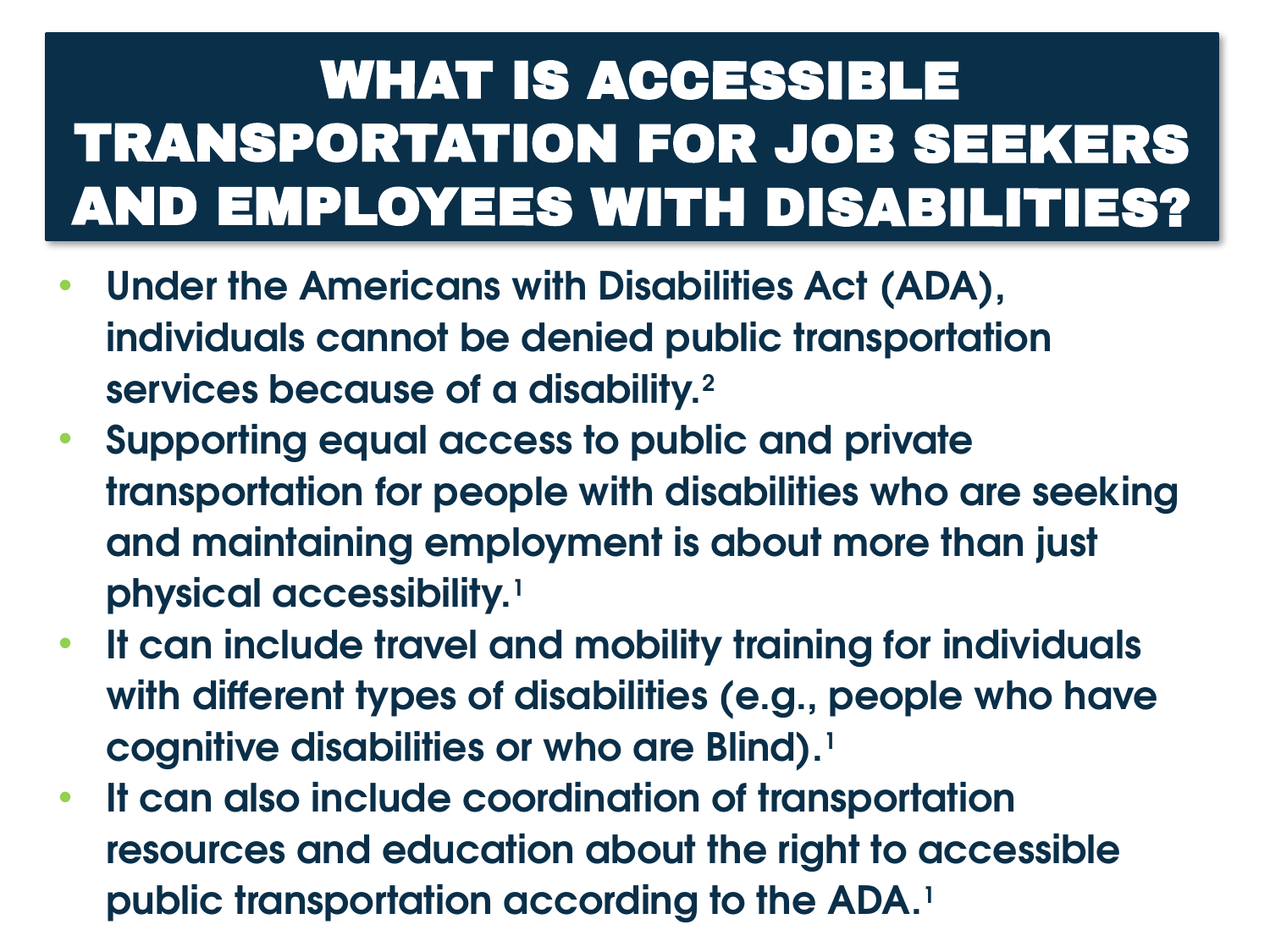

# WHAT IS ACCESSIBLE TRANSPORTATION FOR JOB SEEKERS AND EMPLOYEES WITH DISABILITIES?
Under the Americans with Disabilities Act (ADA), individuals cannot be denied public transportation services because of a disability.2
Supporting equal access to public and private transportation for people with disabilities who are seeking and maintaining employment is about more than just physical accessibility.1
It can include travel and mobility training for individuals with different types of disabilities (e.g., people who have cognitive disabilities or who are Blind).1
It can also include coordination of transportation resources and education about the right to accessible public transportation according to the ADA.1